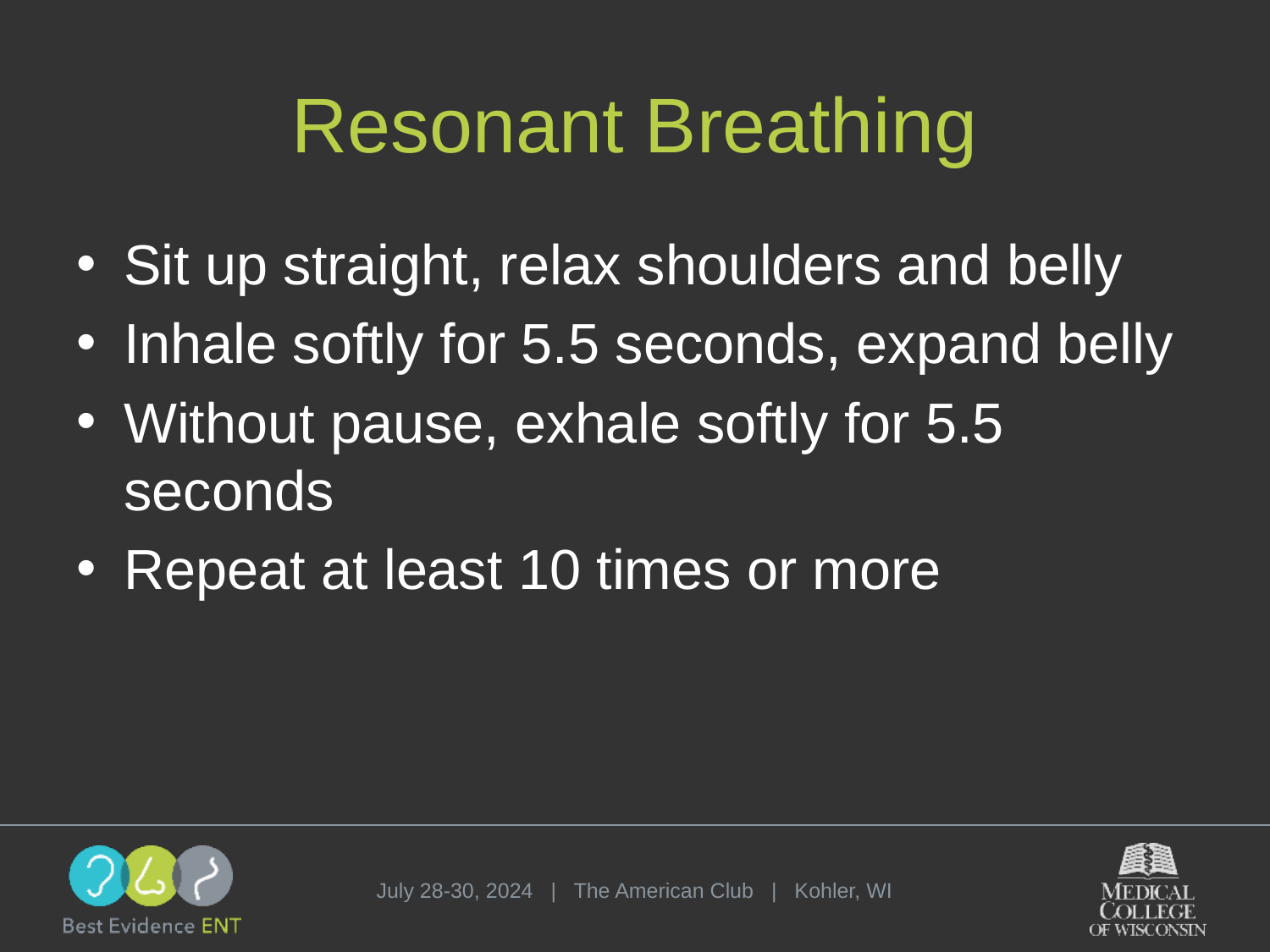

# Resonant Breathing
Sit up straight, relax shoulders and belly
Inhale softly for 5.5 seconds, expand belly
Without pause, exhale softly for 5.5 seconds
Repeat at least 10 times or more
July 28-30, 2024   |   The American Club   |   Kohler, WI